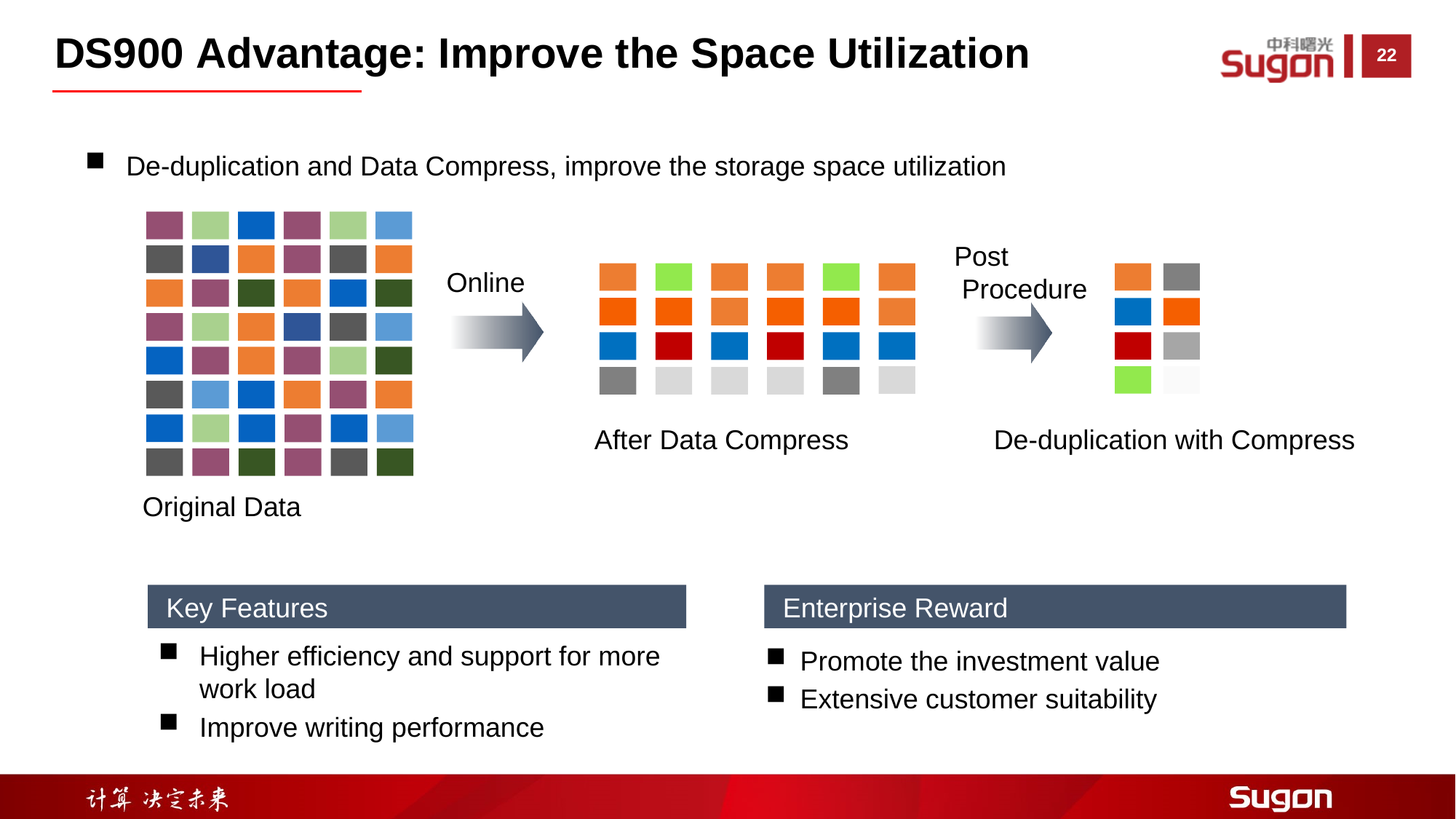

DS900 Advantage: Improve the Space Utilization
De-duplication and Data Compress, improve the storage space utilization

Post
 Procedure
Online

De-duplication with Compress
After Data Compress
Original Data
 Key Features
 Enterprise Reward
Higher efficiency and support for more work load
Improve writing performance
Promote the investment value
Extensive customer suitability